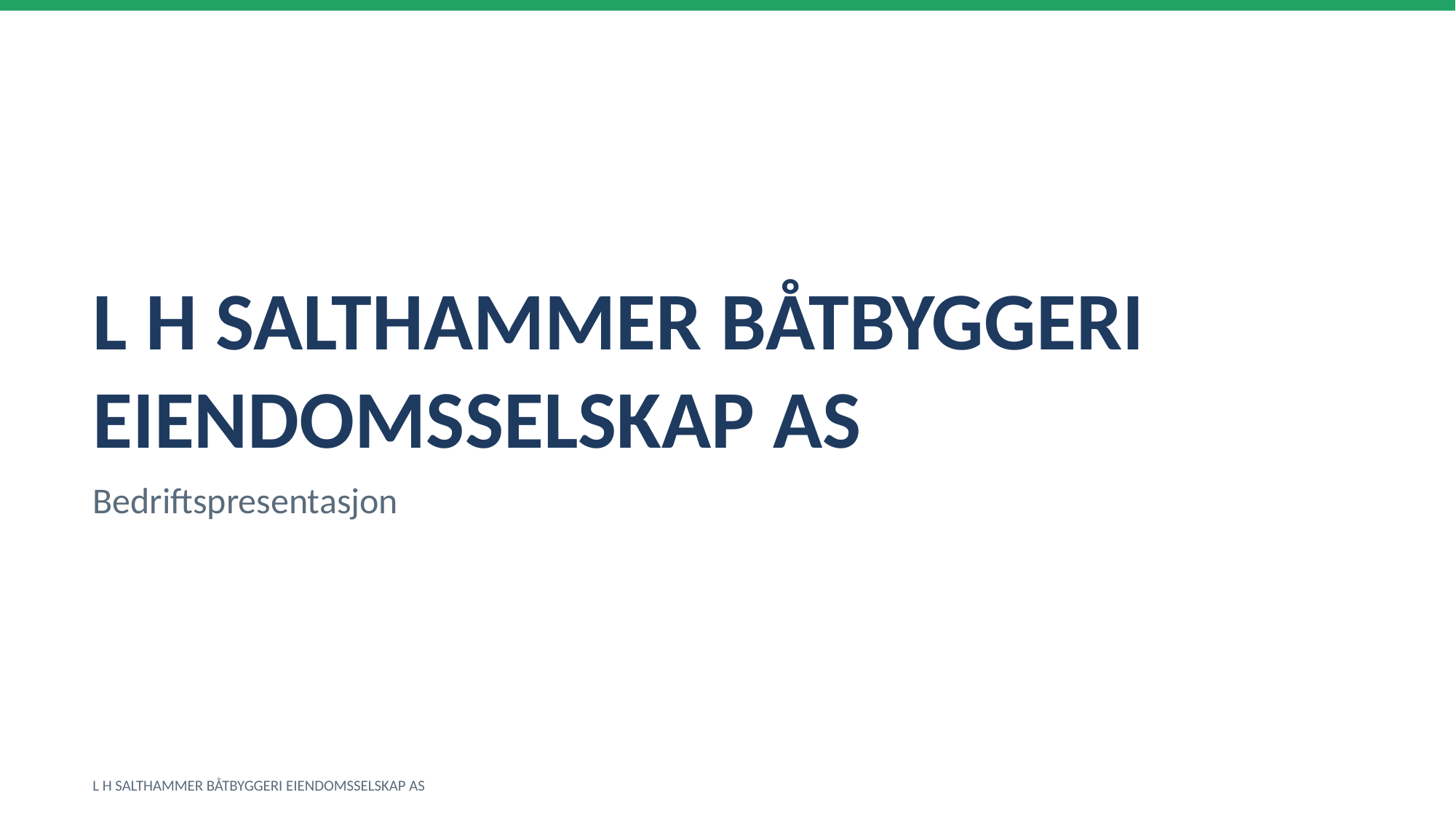

L H SALTHAMMER BÅTBYGGERI EIENDOMSSELSKAP AS
Bedriftspresentasjon
L H SALTHAMMER BÅTBYGGERI EIENDOMSSELSKAP AS